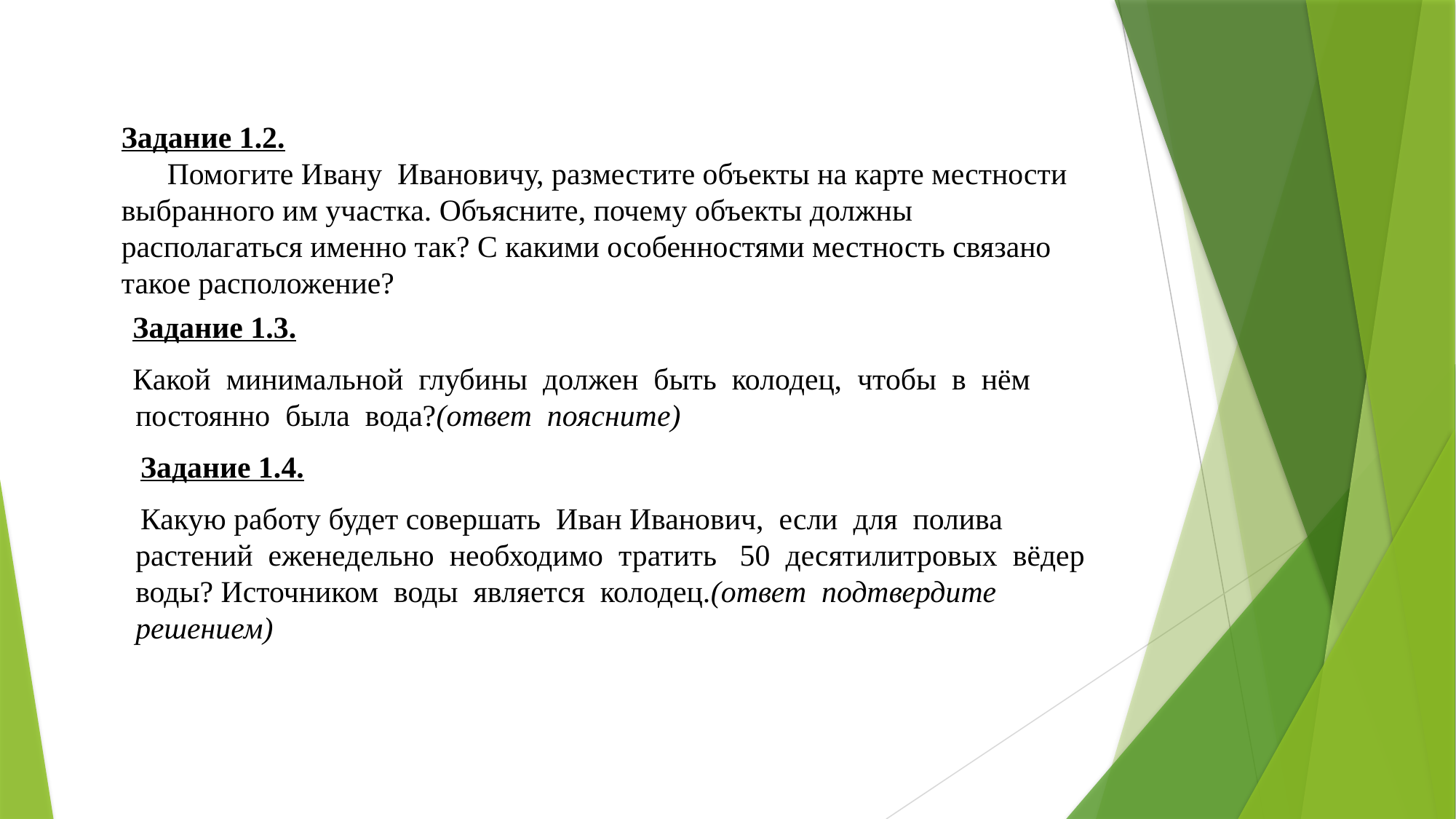

Задание 1.2.
      Помогите Ивану  Ивановичу, разместите объекты на карте местности выбранного им участка. Объясните, почему объекты должны располагаться именно так? С какими особенностями местность связано такое расположение?
     Задание 1.3.
     Какой  минимальной  глубины  должен  быть  колодец,  чтобы  в  нём  постоянно  была  вода?(ответ  поясните)
      Задание 1.4.
      Какую работу будет совершать  Иван Иванович,  если  для  полива  растений  еженедельно  необходимо  тратить   50  десятилитровых  вёдер  воды? Источником  воды  является  колодец.(ответ  подтвердите  решением)